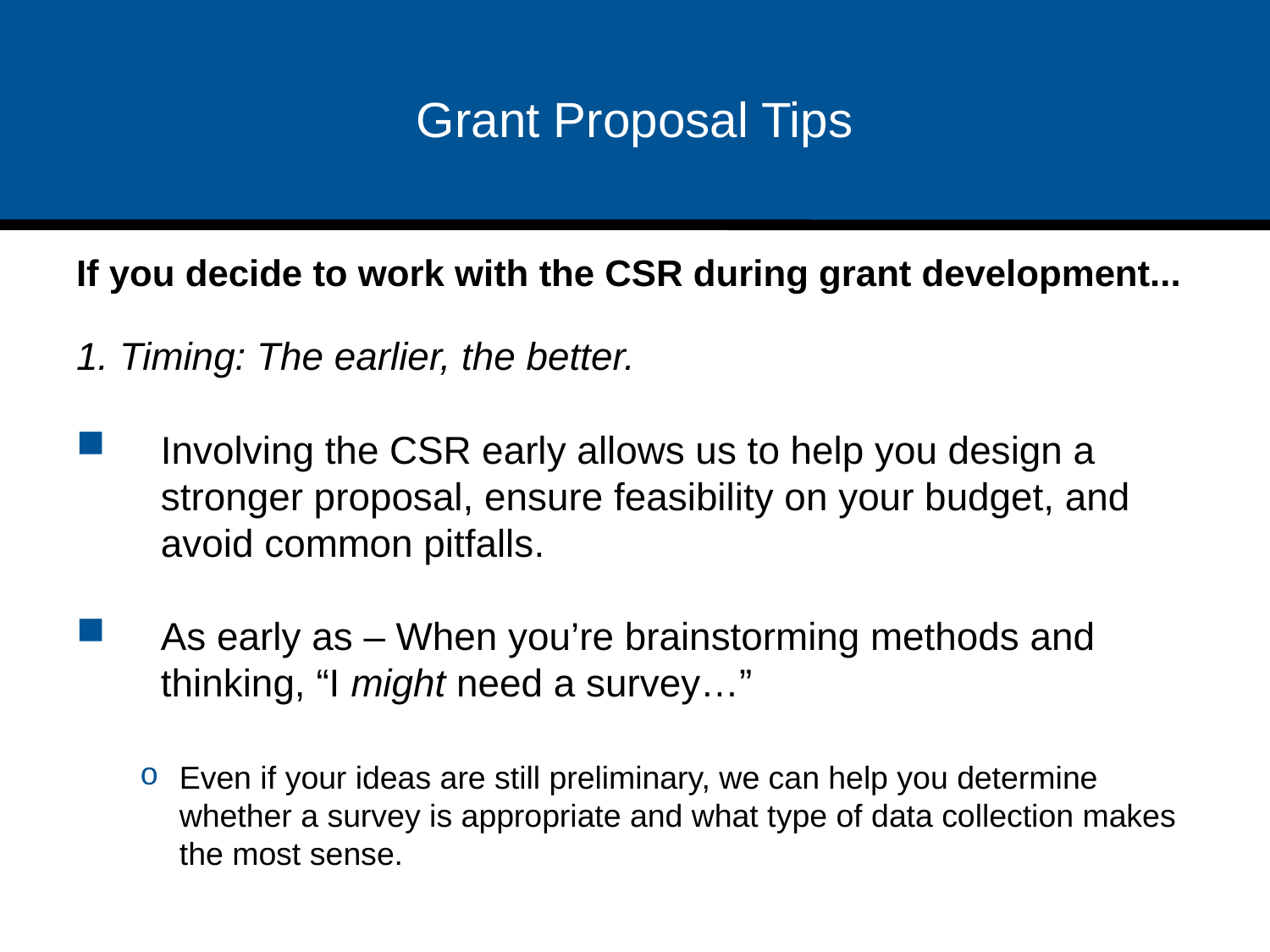

Grant Proposal Tips
If you decide to work with the CSR during grant development...

1. Timing: The earlier, the better.

Involving the CSR early allows us to help you design a stronger proposal, ensure feasibility on your budget, and avoid common pitfalls.

As early as – When you’re brainstorming methods and thinking, “I might need a survey…”

Even if your ideas are still preliminary, we can help you determine whether a survey is appropriate and what type of data collection makes the most sense.